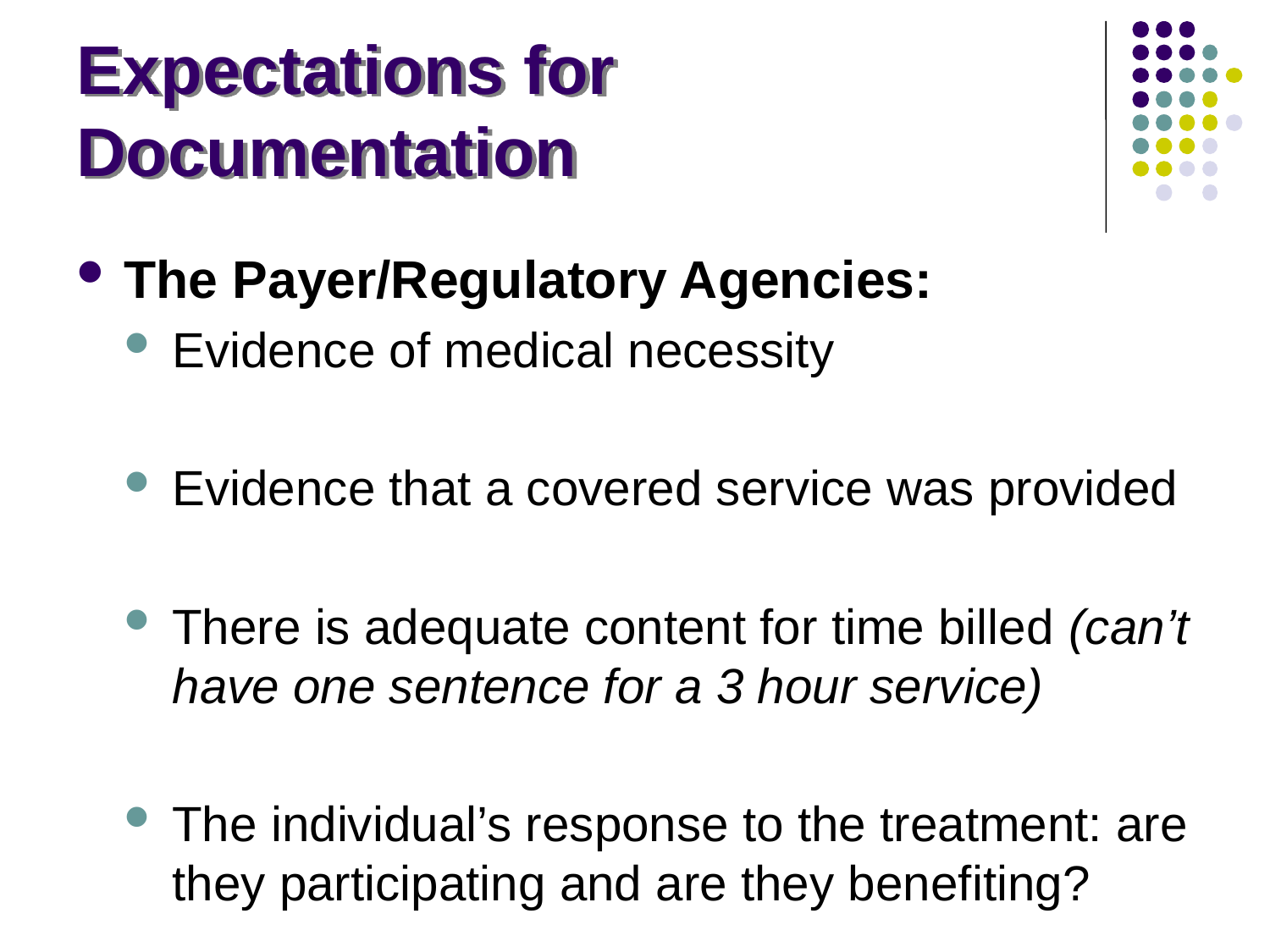

# Expectations for Documentation
The Payer/Regulatory Agencies:
Evidence of medical necessity

Evidence that a covered service was provided

There is adequate content for time billed (can’t have one sentence for a 3 hour service)

The individual’s response to the treatment: are they participating and are they benefiting?